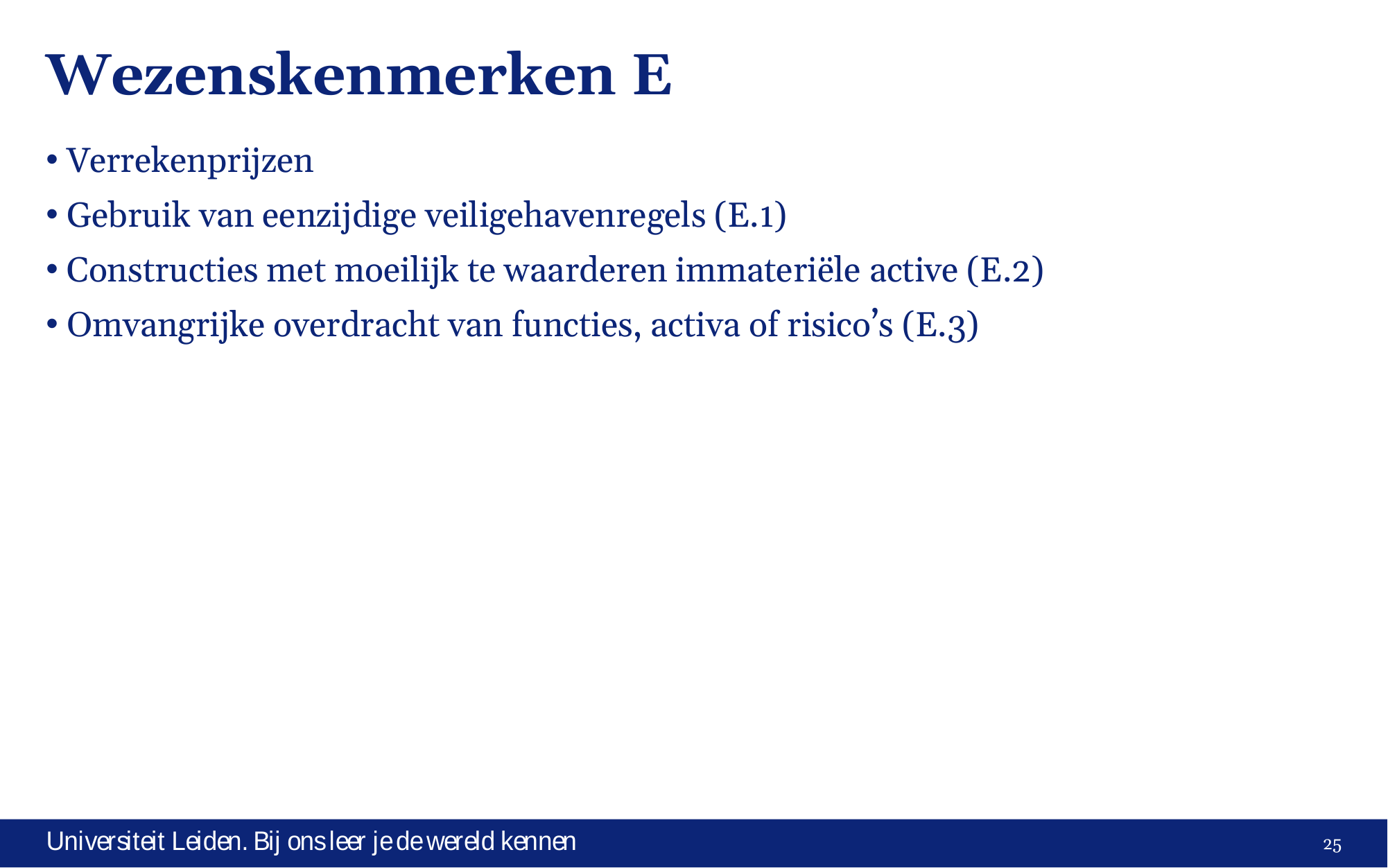

# Wezenskenmerken E
Verrekenprijzen
Gebruik van eenzijdige veiligehavenregels (E.1)
Constructies met moeilijk te waarderen immateriële active (E.2)
Omvangrijke overdracht van functies, activa of risico’s (E.3)
25